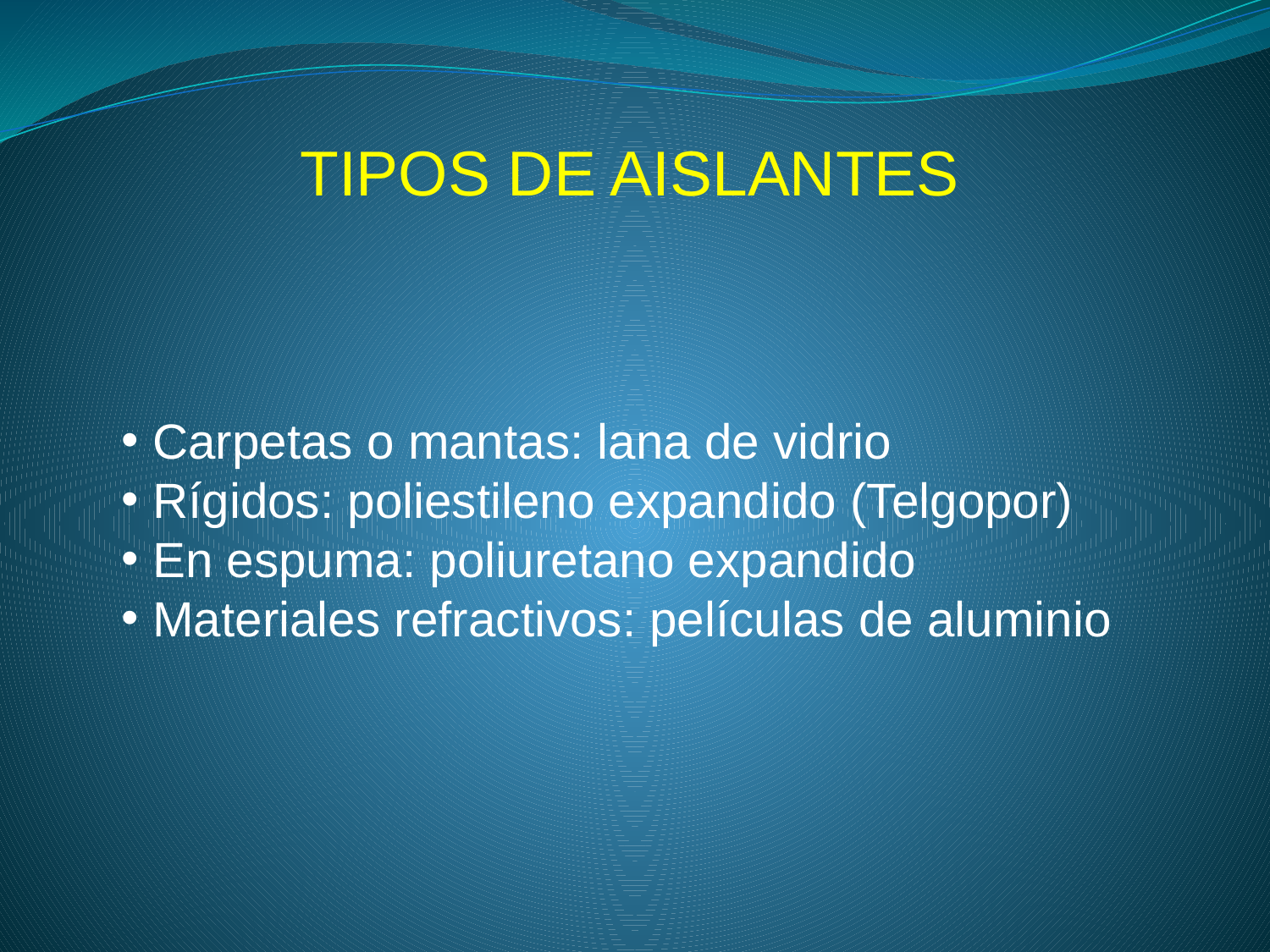

TIPOS DE AISLANTES
 Carpetas o mantas: lana de vidrio
 Rígidos: poliestileno expandido (Telgopor)
 En espuma: poliuretano expandido
 Materiales refractivos: películas de aluminio